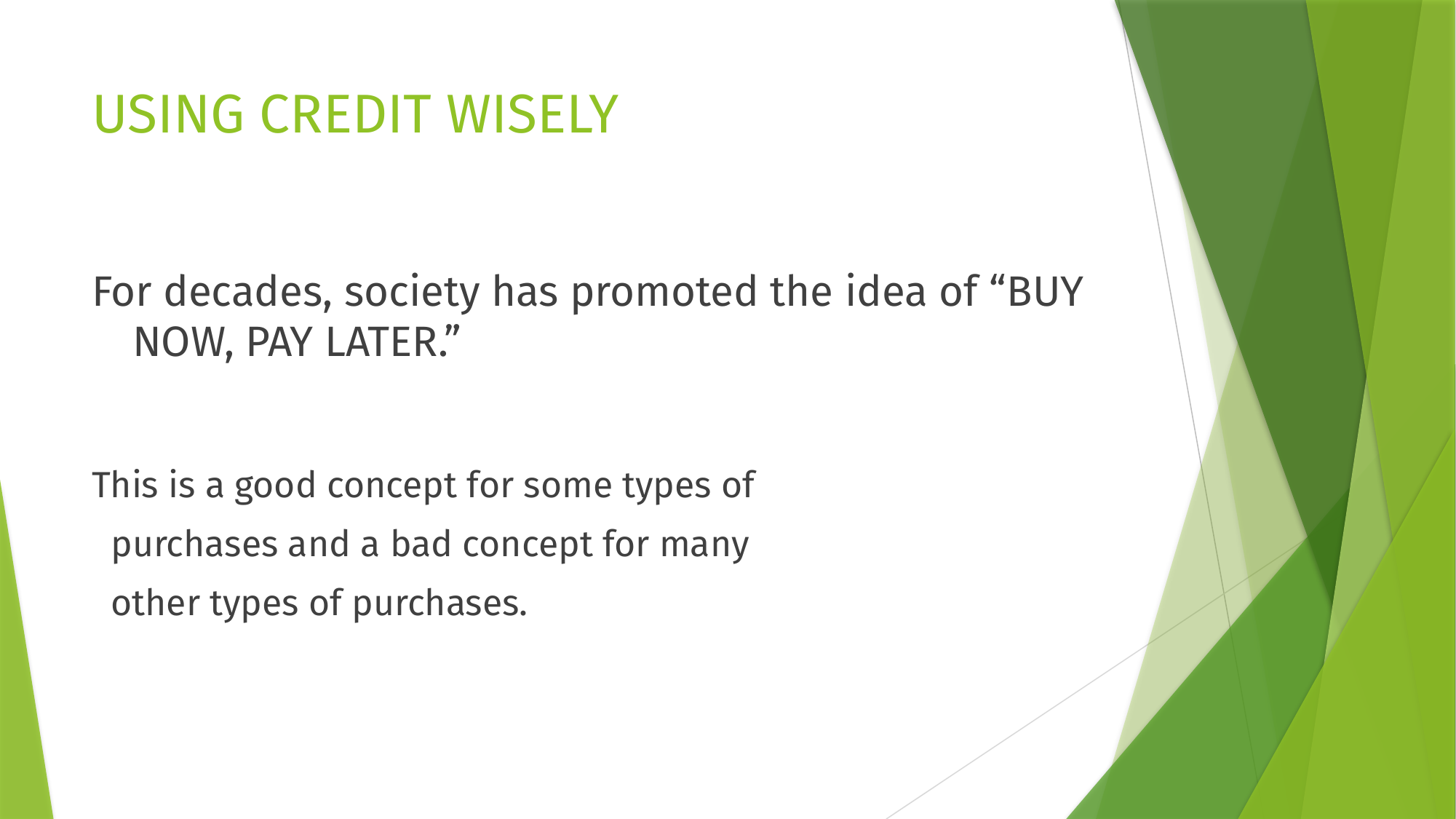

# USING CREDIT WISELY
For decades, society has promoted the idea of “BUY NOW, PAY LATER.”

This is a good concept for some types of
  purchases and a bad concept for many
  other types of purchases.